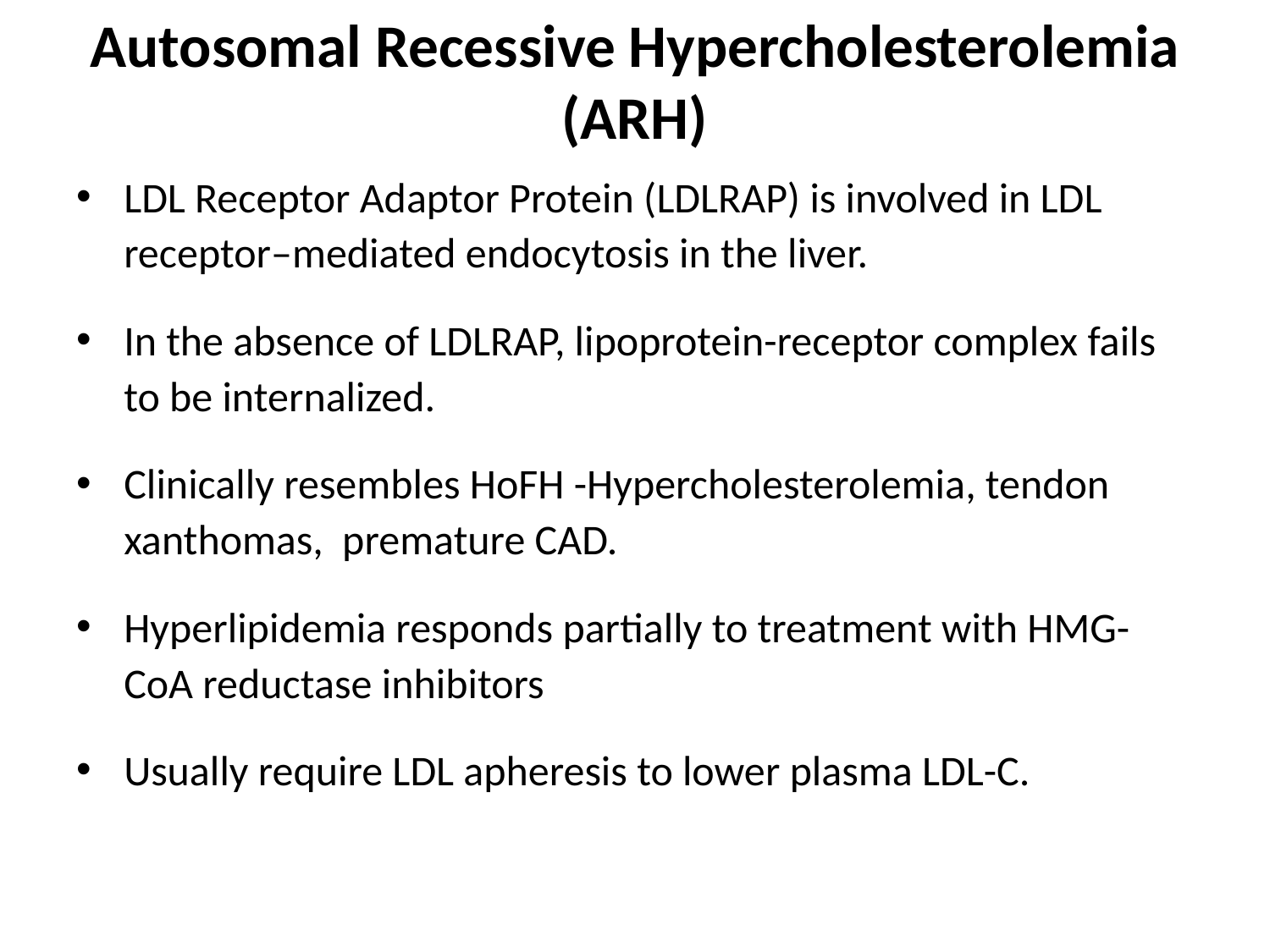

# Autosomal Recessive Hypercholesterolemia (ARH)
LDL Receptor Adaptor Protein (LDLRAP) is involved in LDL receptor–mediated endocytosis in the liver.
In the absence of LDLRAP, lipoprotein-receptor complex fails to be internalized.
Clinically resembles HoFH -Hypercholesterolemia, tendon xanthomas,  premature CAD.
Hyperlipidemia responds partially to treatment with HMG-CoA reductase inhibitors
Usually require LDL apheresis to lower plasma LDL-C.